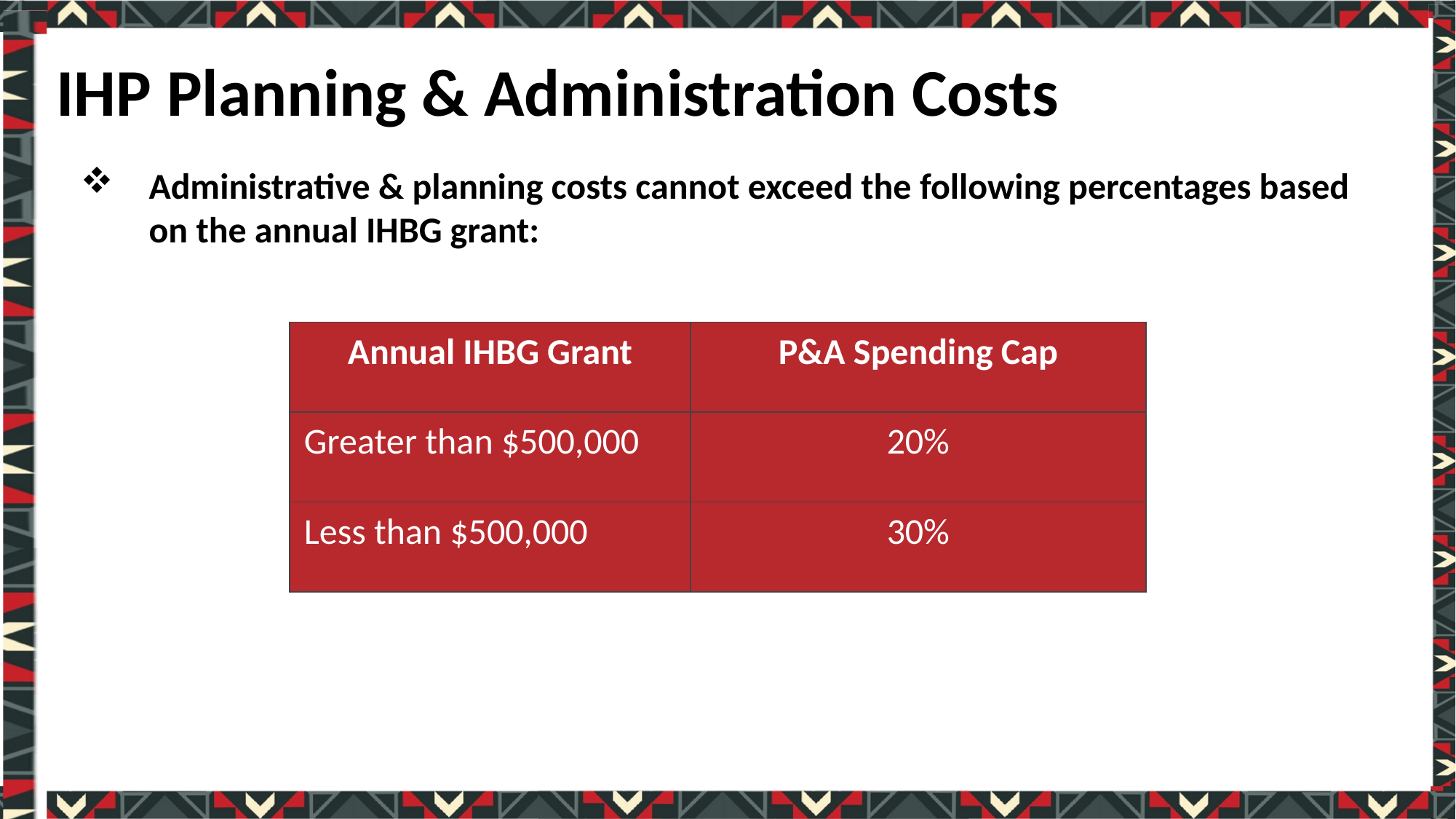

IHP Planning & Administration Costs
Administrative & planning costs cannot exceed the following percentages based on the annual IHBG grant:
| Annual IHBG Grant | P&A Spending Cap |
| --- | --- |
| Greater than $500,000 | 20% |
| Less than $500,000 | 30% |